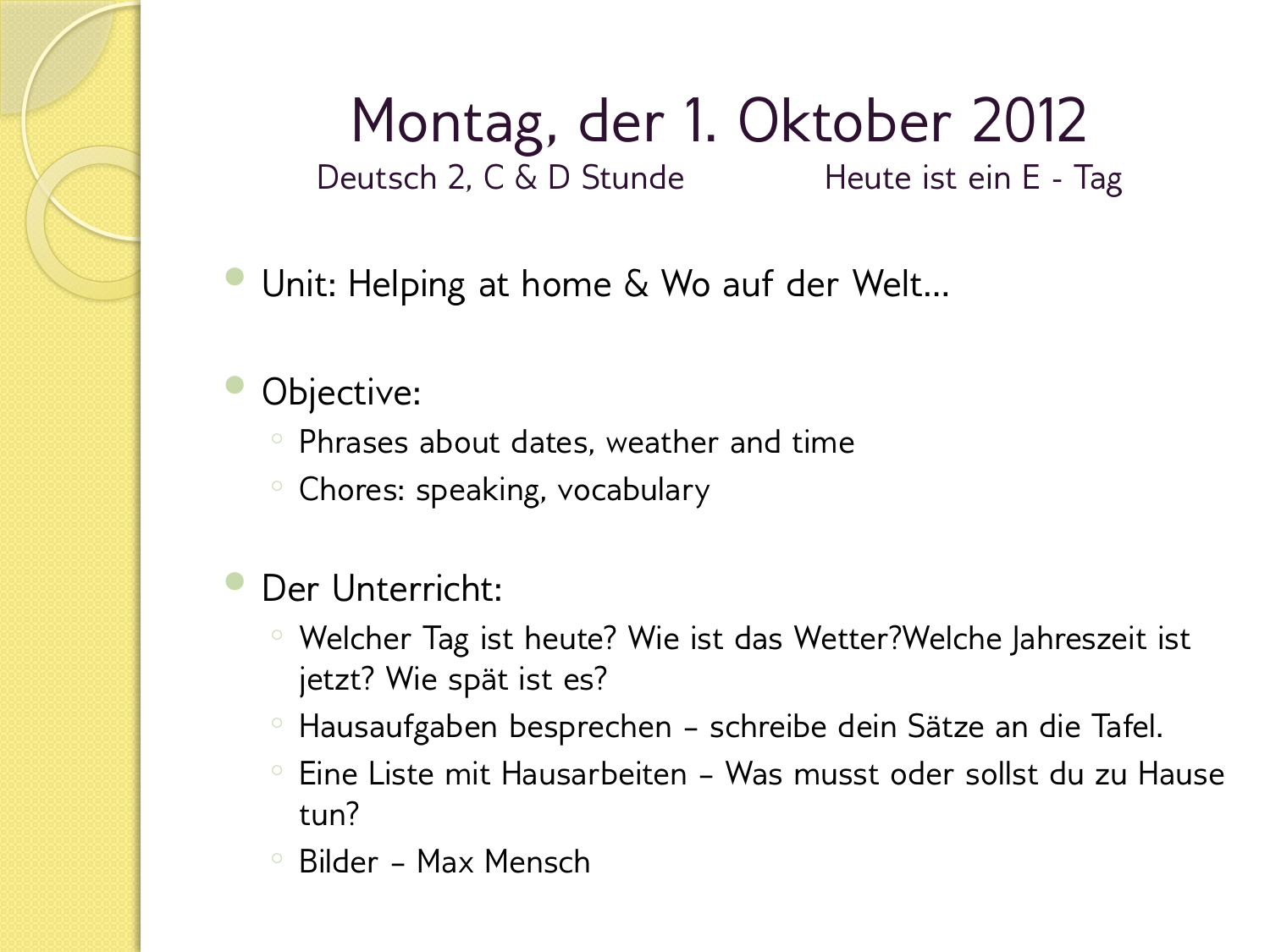

# Montag, der 1. Oktober 2012 Deutsch 2, C & D Stunde		Heute ist ein E - Tag
Unit: Helping at home & Wo auf der Welt…

Objective:
Phrases about dates, weather and time
Chores: speaking, vocabulary

Der Unterricht:
Welcher Tag ist heute? Wie ist das Wetter?Welche Jahreszeit ist jetzt? Wie spät ist es?
Hausaufgaben besprechen – schreibe dein Sätze an die Tafel.
Eine Liste mit Hausarbeiten – Was musst oder sollst du zu Hause tun?
Bilder – Max Mensch